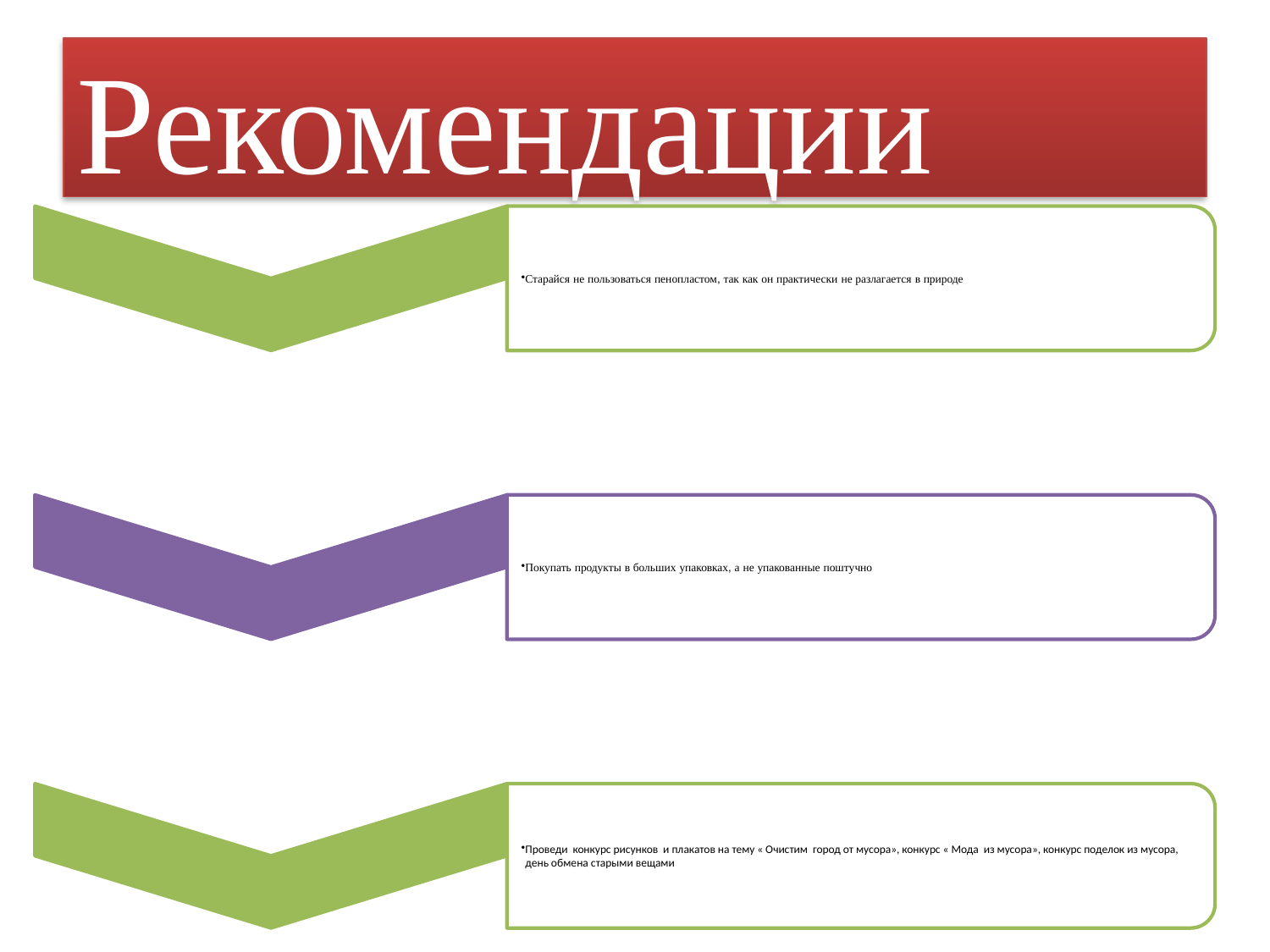

# Рекомендации
Старайся не пользоваться пенопластом, так как он практически не разлагается в природе
Покупать продукты в больших упаковках, а не упакованные поштучно
Проведи  конкурс рисунков  и плакатов на тему « Очистим  город от мусора», конкурс « Мода  из мусора», конкурс поделок из мусора, день обмена старыми вещами